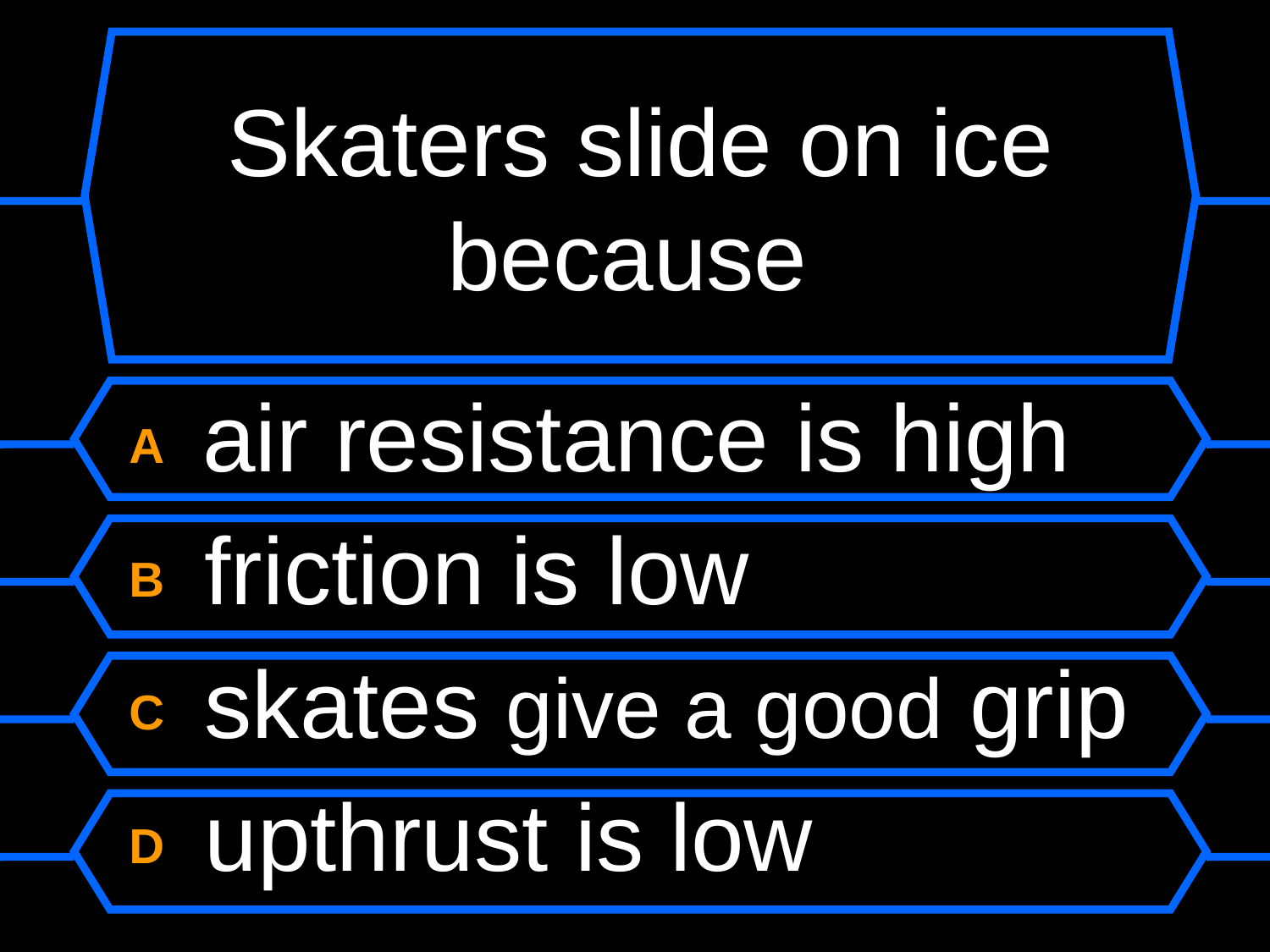

# Skaters slide on ice because

A  air resistance is high
B  friction is low
C  skates give a good grip
D  upthrust is low